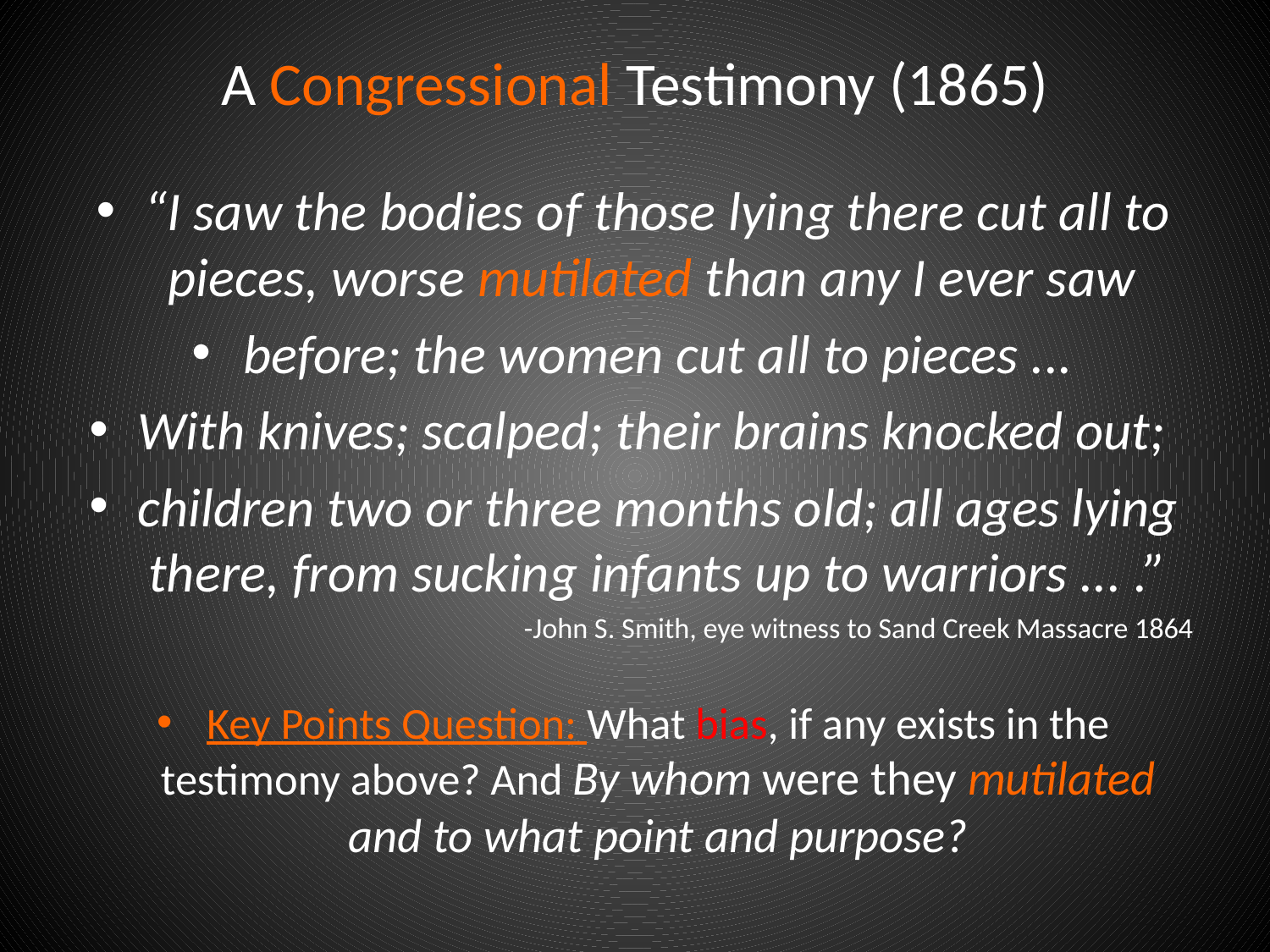

# A Congressional Testimony (1865)
“I saw the bodies of those lying there cut all to pieces, worse mutilated than any I ever saw
before; the women cut all to pieces ...
With knives; scalped; their brains knocked out;
children two or three months old; all ages lying there, from sucking infants up to warriors ... .”
-John S. Smith, eye witness to Sand Creek Massacre 1864

Key Points Question: What bias, if any exists in the testimony above? And By whom were they mutilated and to what point and purpose?